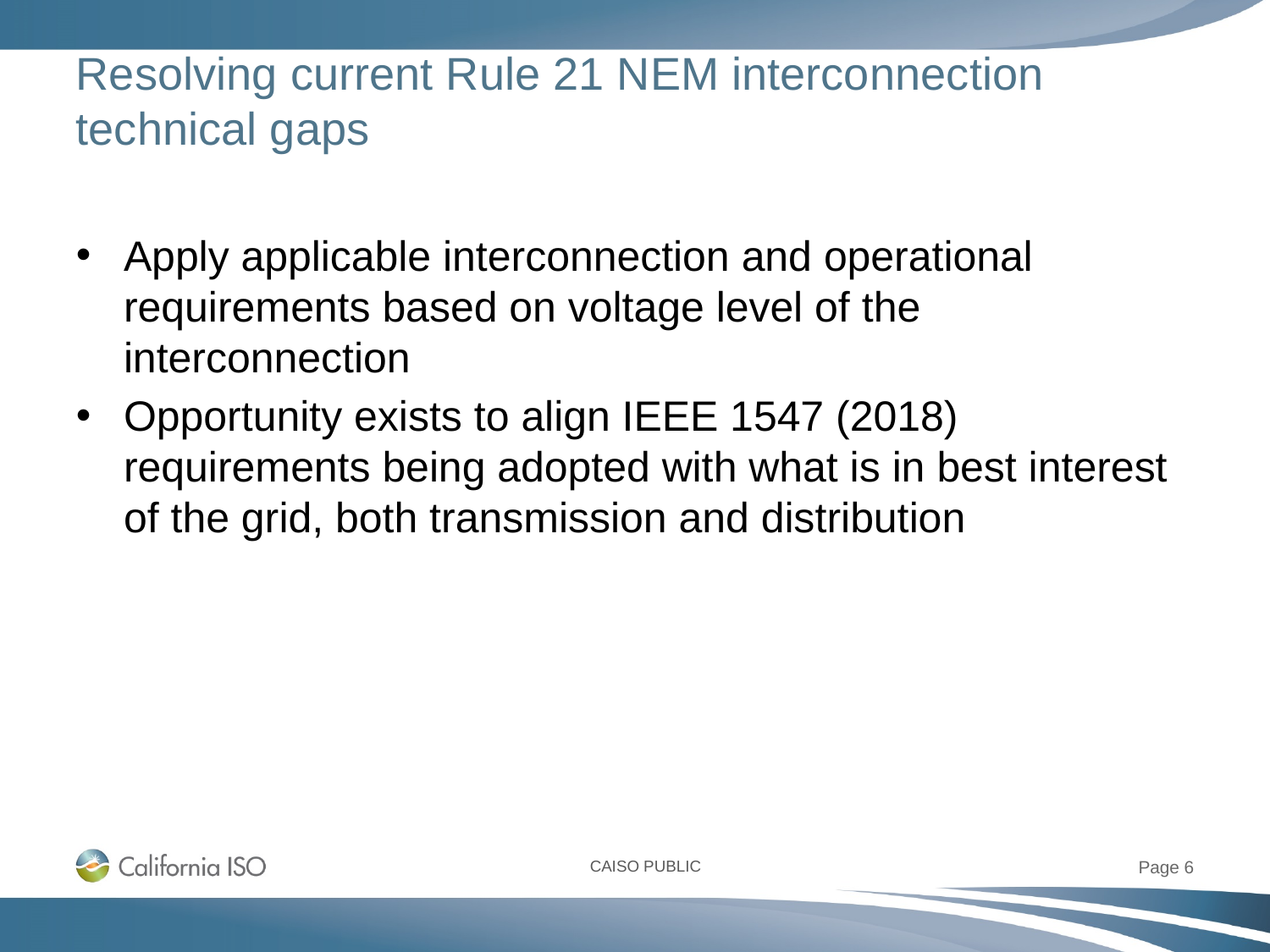

# Resolving current Rule 21 NEM interconnection technical gaps
Apply applicable interconnection and operational requirements based on voltage level of the interconnection
Opportunity exists to align IEEE 1547 (2018) requirements being adopted with what is in best interest of the grid, both transmission and distribution

Page 6